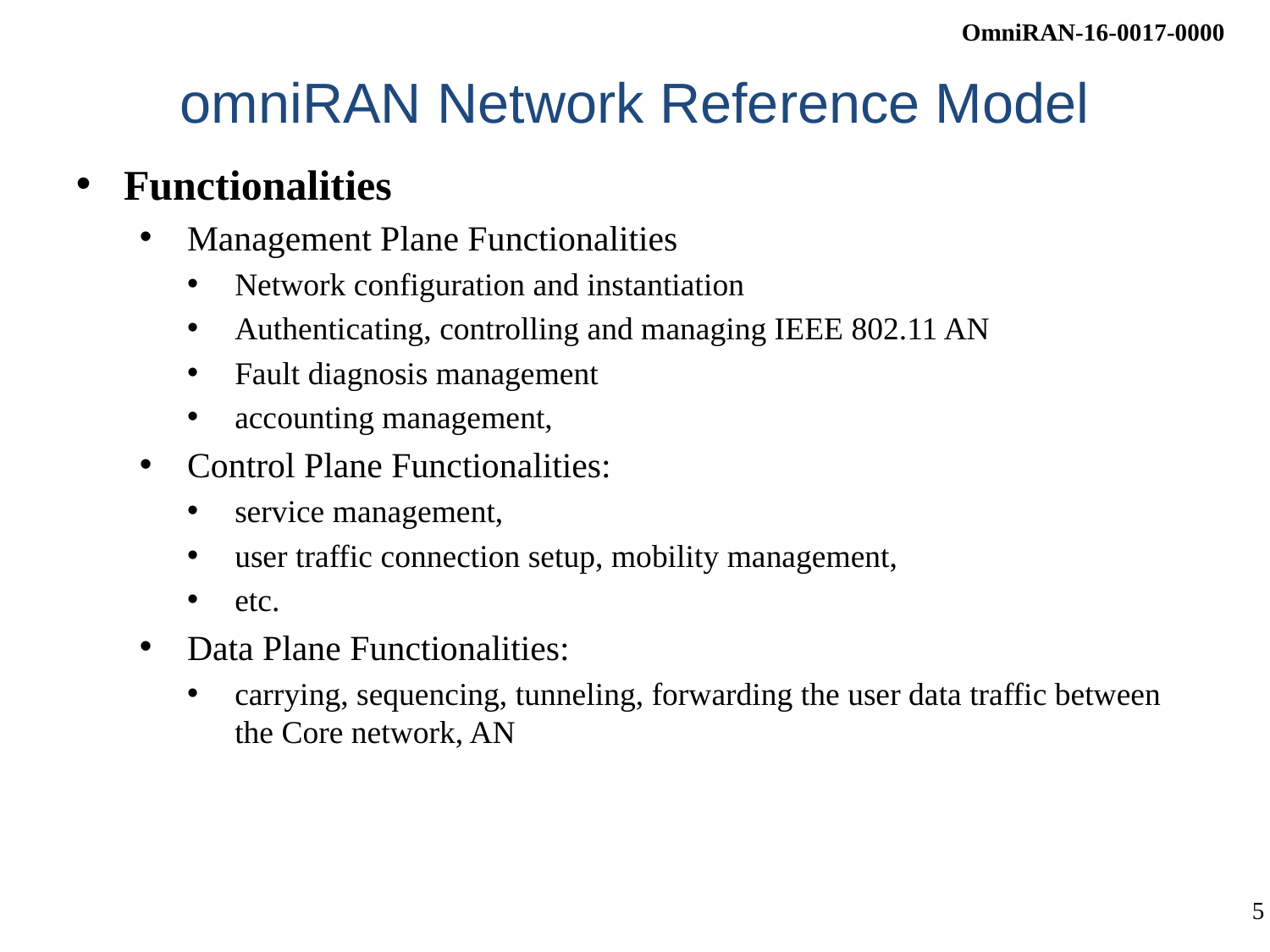

# omniRAN Network Reference Model
Functionalities
Management Plane Functionalities
Network configuration and instantiation
Authenticating, controlling and managing IEEE 802.11 AN
Fault diagnosis management
accounting management,
Control Plane Functionalities:
service management,
user traffic connection setup, mobility management,
etc.
Data Plane Functionalities:
carrying, sequencing, tunneling, forwarding the user data traffic between the Core network, AN